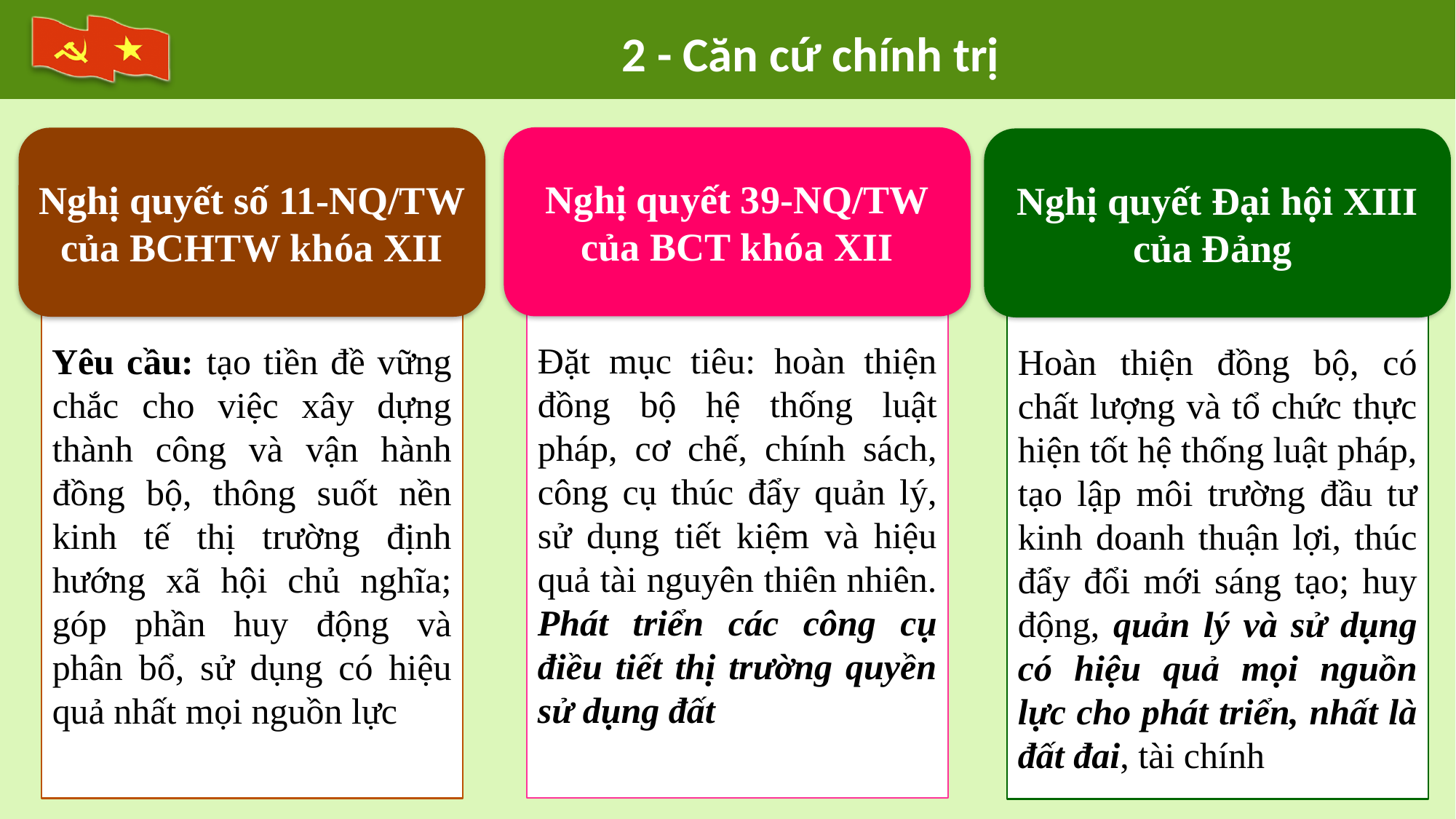

2 - Căn cứ chính trị
Nghị quyết 39-NQ/TW của BCT khóa XII
Nghị quyết số 11-NQ/TW của BCHTW khóa XII
Nghị quyết Đại hội XIII của Đảng
Đặt mục tiêu: hoàn thiện đồng bộ hệ thống luật pháp, cơ chế, chính sách, công cụ thúc đẩy quản lý, sử dụng tiết kiệm và hiệu quả tài nguyên thiên nhiên. Phát triển các công cụ điều tiết thị trường quyền sử dụng đất
Yêu cầu: tạo tiền đề vững chắc cho việc xây dựng thành công và vận hành đồng bộ, thông suốt nền kinh tế thị trường định hướng xã hội chủ nghĩa; góp phần huy động và phân bổ, sử dụng có hiệu quả nhất mọi nguồn lực

Hoàn thiện đồng bộ, có chất lượng và tổ chức thực hiện tốt hệ thống luật pháp, tạo lập môi trường đầu tư kinh doanh thuận lợi, thúc đẩy đổi mới sáng tạo; huy động, quản lý và sử dụng có hiệu quả mọi nguồn lực cho phát triển, nhất là đất đai, tài chính